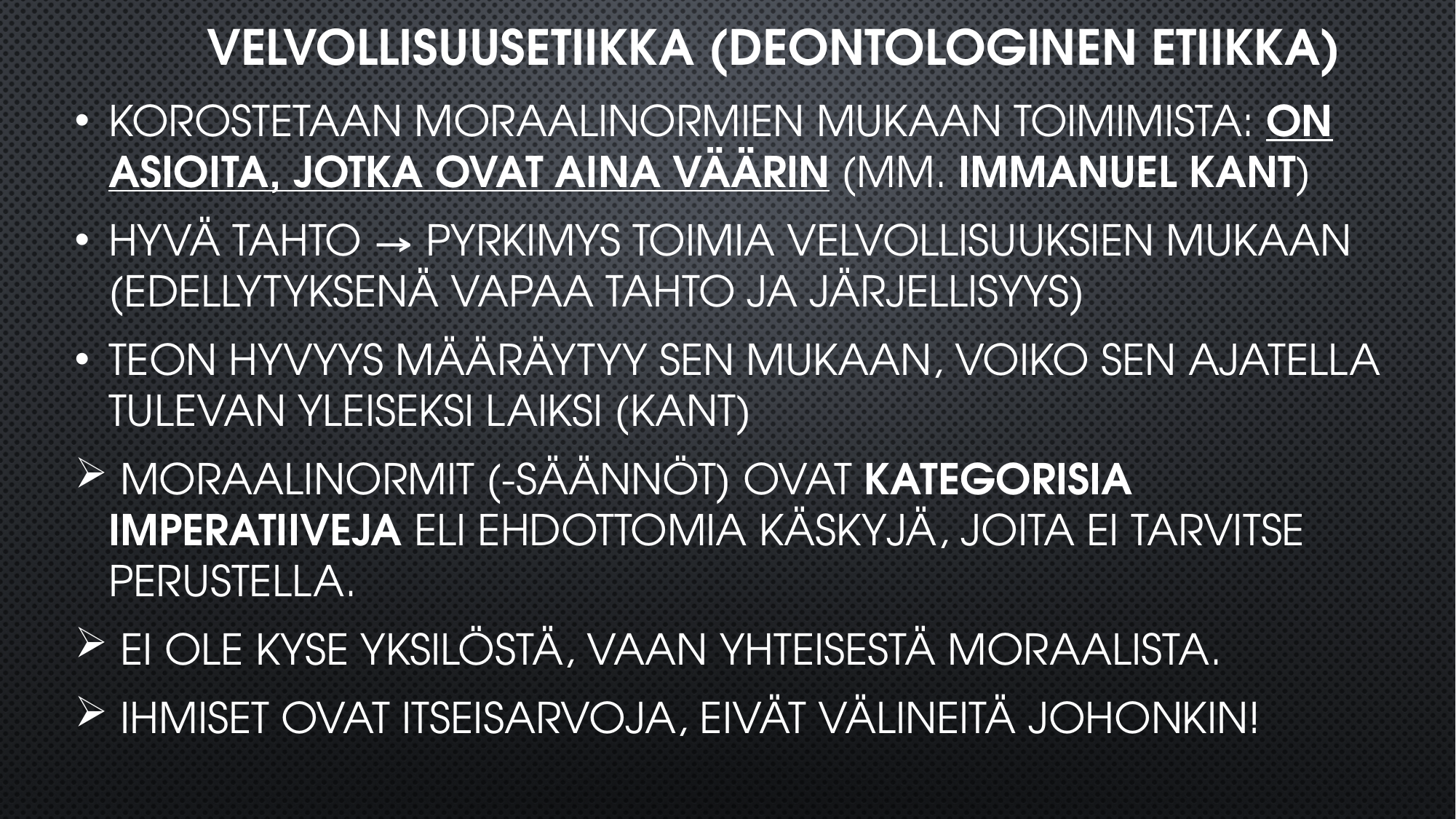

# Velvollisuusetiikka (deontologinen etiikka)
Korostetaan moraalinormien mukaan toimimista: on asioita, jotka ovat aina väärin (mm. Immanuel Kant)
Hyvä tahto → pyrkimys toimia velvollisuuksien mukaan (edellytyksenä vapaa tahto ja järjellisyys)
Teon hyvyys määräytyy sen mukaan, voiko sen ajatella tulevan yleiseksi laiksi (Kant)
 Moraalinormit (-säännöt) ovat kategorisia imperatiiveja eli ehdottomia käskyjä, joita ei tarvitse perustella.
 Ei ole kyse yksilöstä, vaan yhteisestä moraalista.
 Ihmiset ovat itseisarvoja, eivät välineitä johonkin!